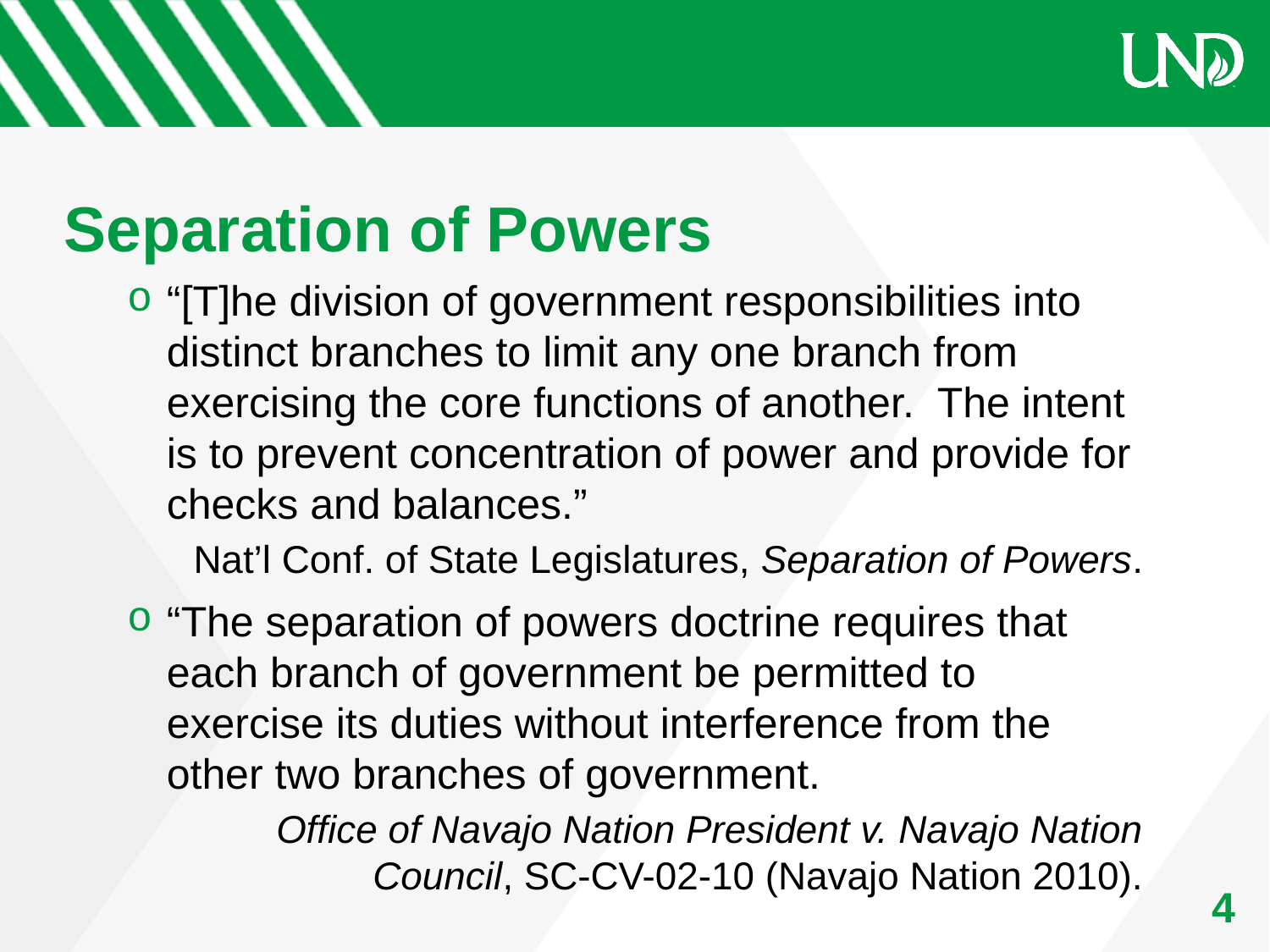

# Separation of Powers
“[T]he division of government responsibilities into distinct branches to limit any one branch from exercising the core functions of another.  The intent is to prevent concentration of power and provide for checks and balances.”
Nat’l Conf. of State Legislatures, Separation of Powers.
“The separation of powers doctrine requires that each branch of government be permitted to exercise its duties without interference from the other two branches of government.
Office of Navajo Nation President v. Navajo Nation Council, SC-CV-02-10 (Navajo Nation 2010).

4